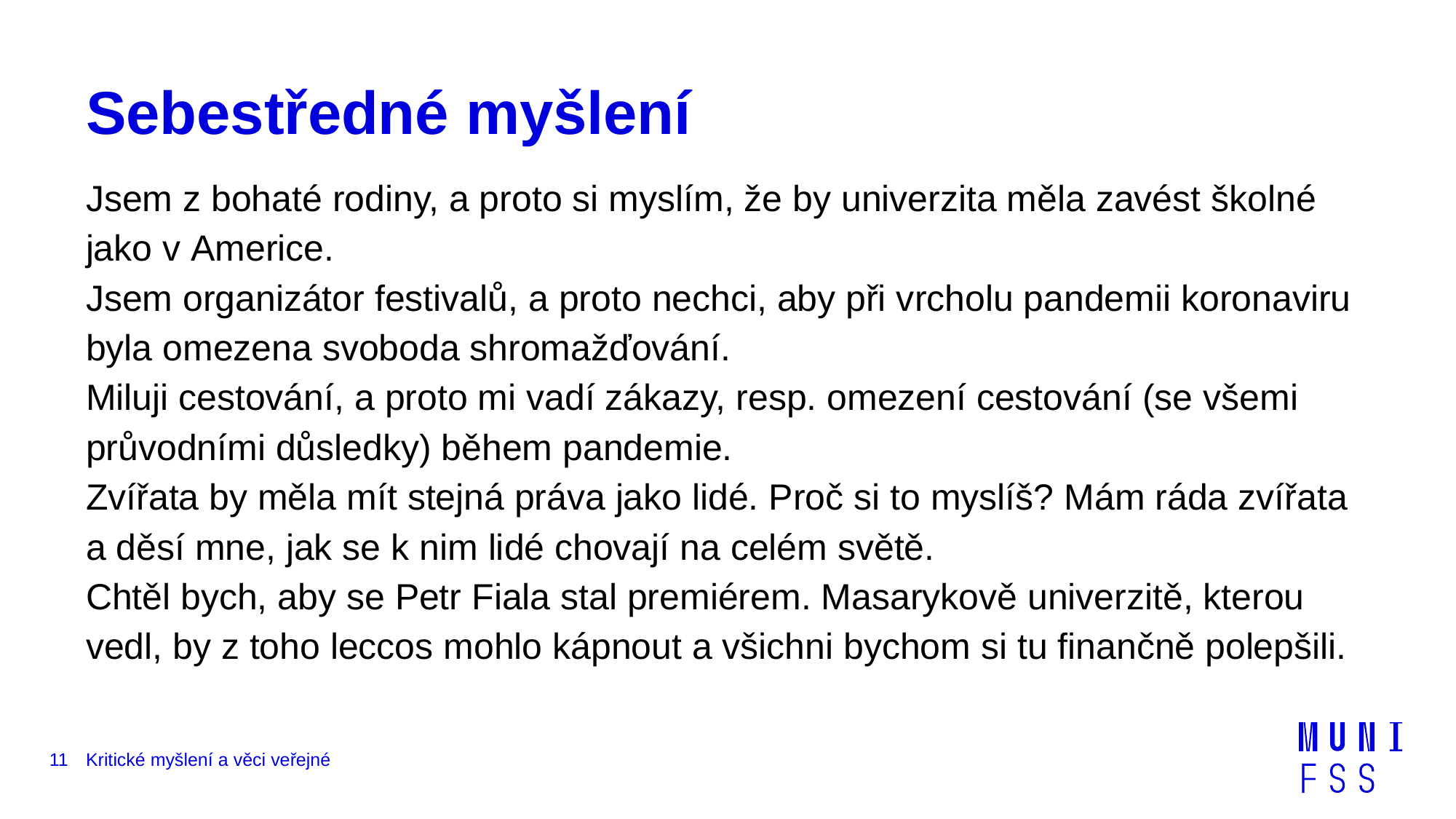

# Sebestředné myšlení
Jsem z bohaté rodiny, a proto si myslím, že by univerzita měla zavést školné jako v Americe.
Jsem organizátor festivalů, a proto nechci, aby při vrcholu pandemii koronaviru byla omezena svoboda shromažďování.
Miluji cestování, a proto mi vadí zákazy, resp. omezení cestování (se všemi průvodními důsledky) během pandemie.
Zvířata by měla mít stejná práva jako lidé. Proč si to myslíš? Mám ráda zvířata a děsí mne, jak se k nim lidé chovají na celém světě.
Chtěl bych, aby se Petr Fiala stal premiérem. Masarykově univerzitě, kterou vedl, by z toho leccos mohlo kápnout a všichni bychom si tu finančně polepšili.

11
Kritické myšlení a věci veřejné